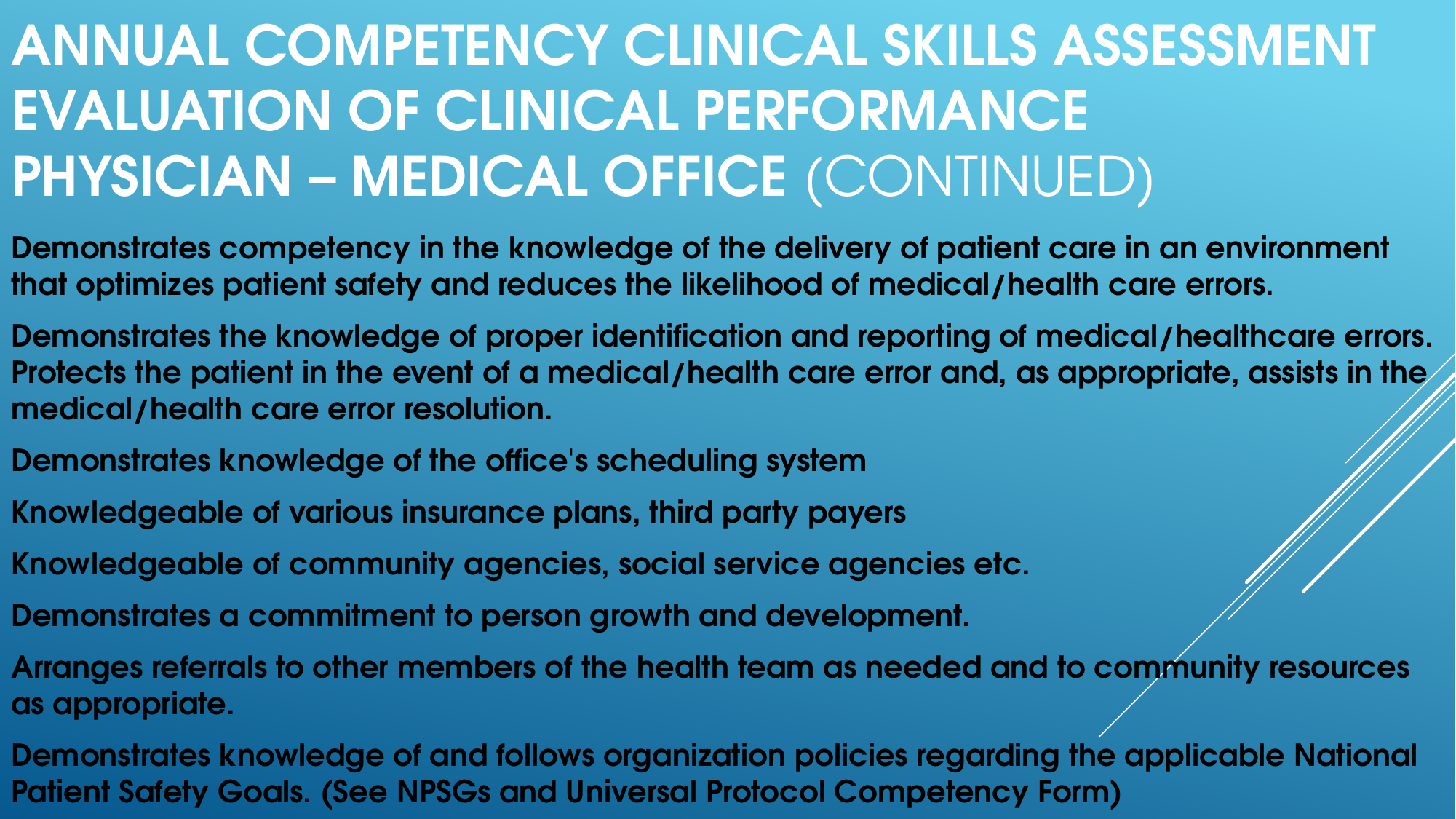

# ANNUAL COMPETENCY CLINICAL SKILLS ASSESSMENT EVALUATION OF CLINICAL PERFORMANCE               PHYSICIAN – MEDICAL OFFICE (continued)
Demonstrates competency in the knowledge of the delivery of patient care in an environment that optimizes patient safety and reduces the likelihood of medical/health care errors.
Demonstrates the knowledge of proper identification and reporting of medical/healthcare errors. Protects the patient in the event of a medical/health care error and, as appropriate, assists in the medical/health care error resolution.
Demonstrates knowledge of the office's scheduling system
Knowledgeable of various insurance plans, third party payers
Knowledgeable of community agencies, social service agencies etc.
Demonstrates a commitment to person growth and development.
Arranges referrals to other members of the health team as needed and to community resources as appropriate.
Demonstrates knowledge of and follows organization policies regarding the applicable National Patient Safety Goals. (See NPSGs and Universal Protocol Competency Form)